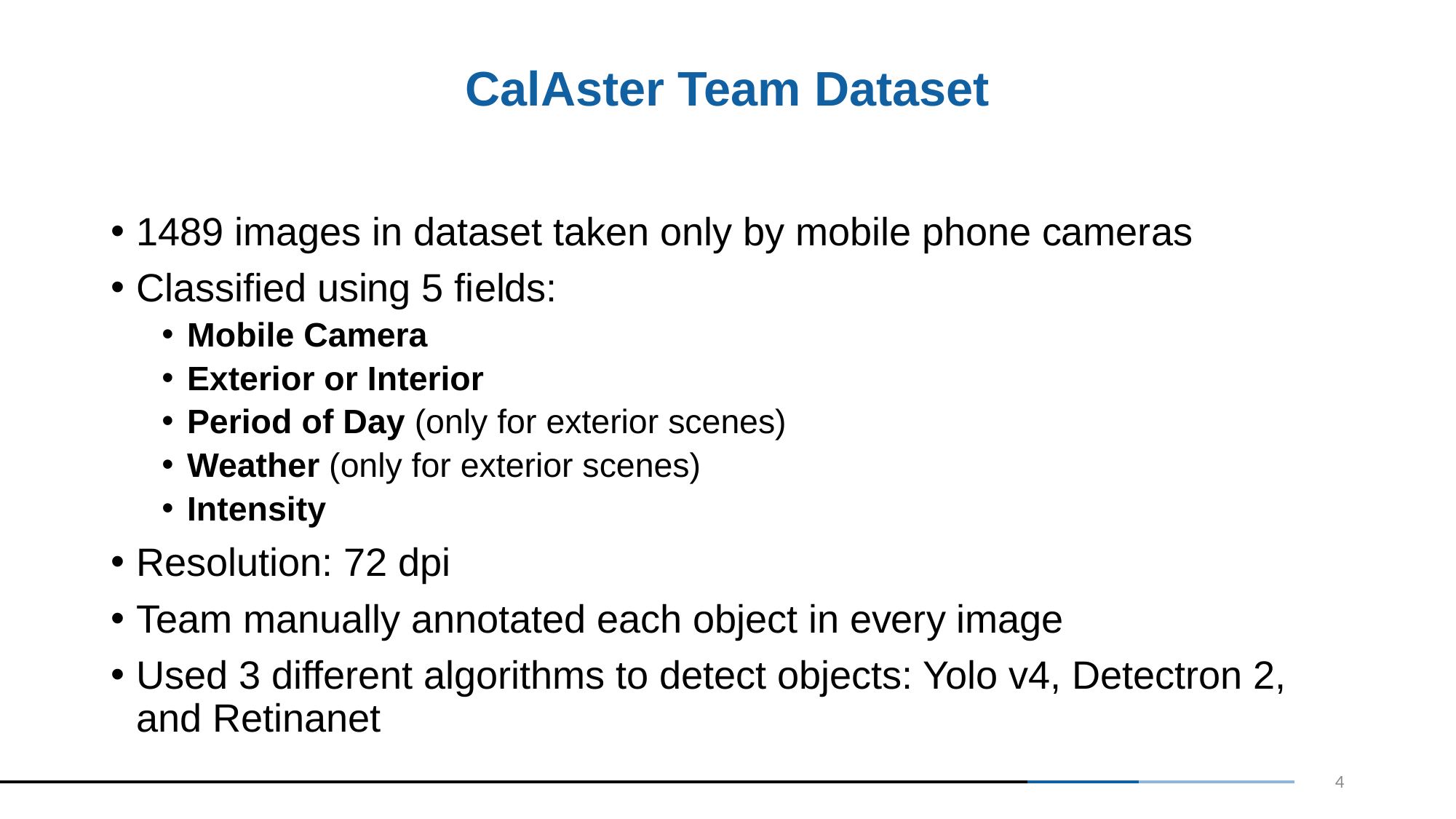

# CalAster Team Dataset
1489 images in dataset taken only by mobile phone cameras
Classified using 5 fields:
Mobile Camera
Exterior or Interior
Period of Day (only for exterior scenes)
Weather (only for exterior scenes)
Intensity
Resolution: 72 dpi
Team manually annotated each object in every image
Used 3 different algorithms to detect objects: Yolo v4, Detectron 2, and Retinanet

4